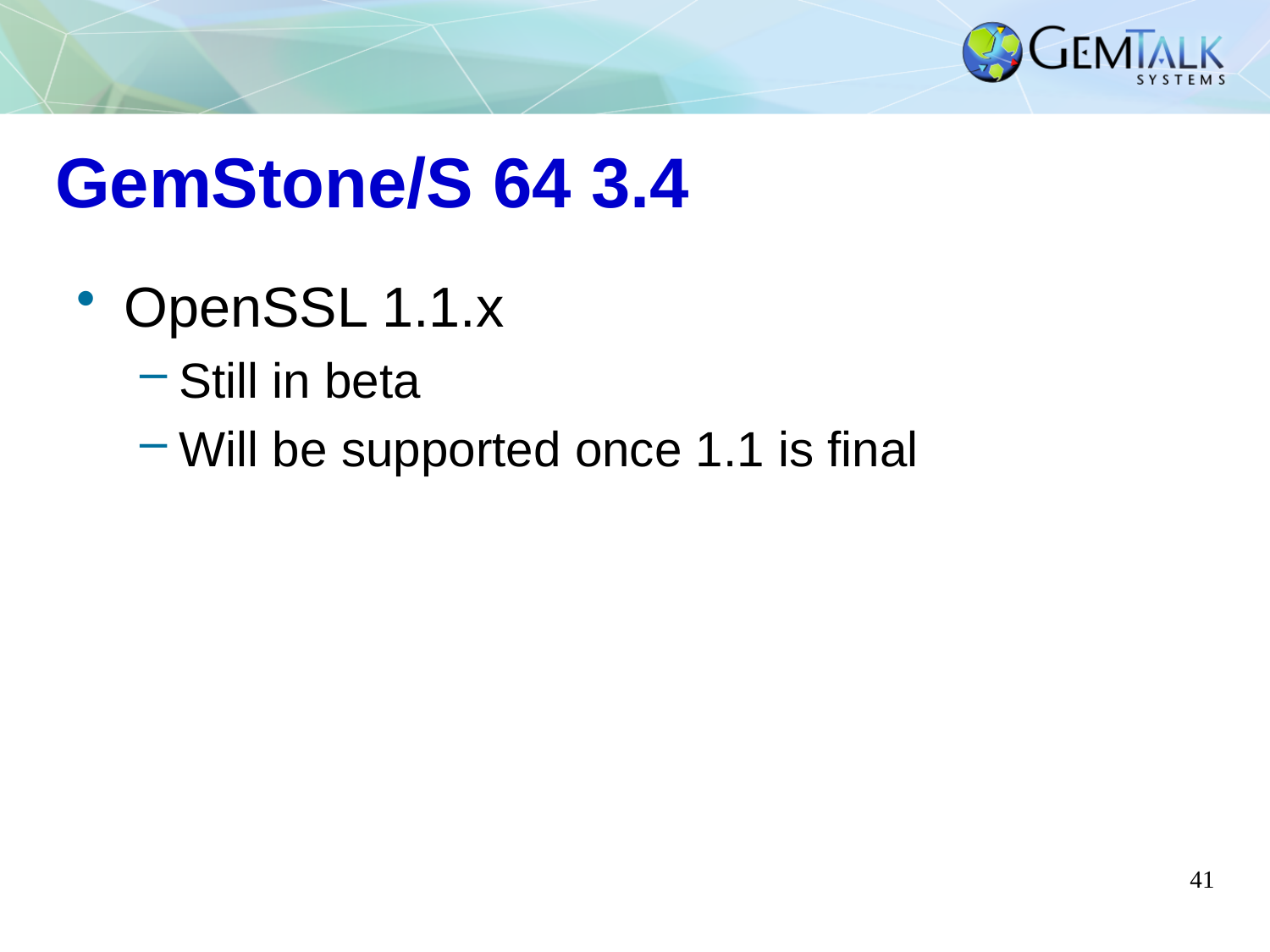

# GemStone/S 64 3.4
OpenSSL 1.1.x
Still in beta
Will be supported once 1.1 is final

41